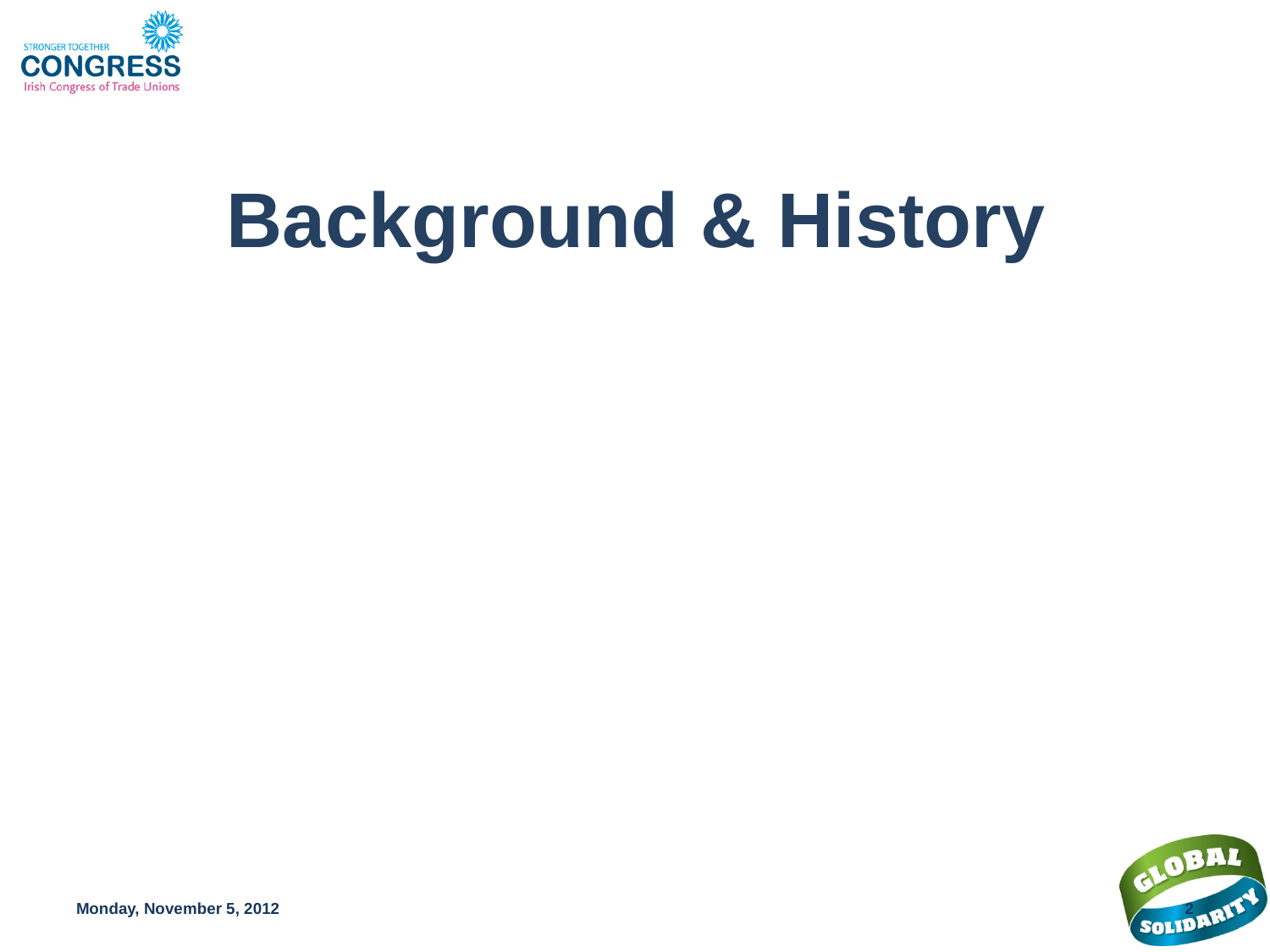

# Background & History

Monday, November 5, 2012
2